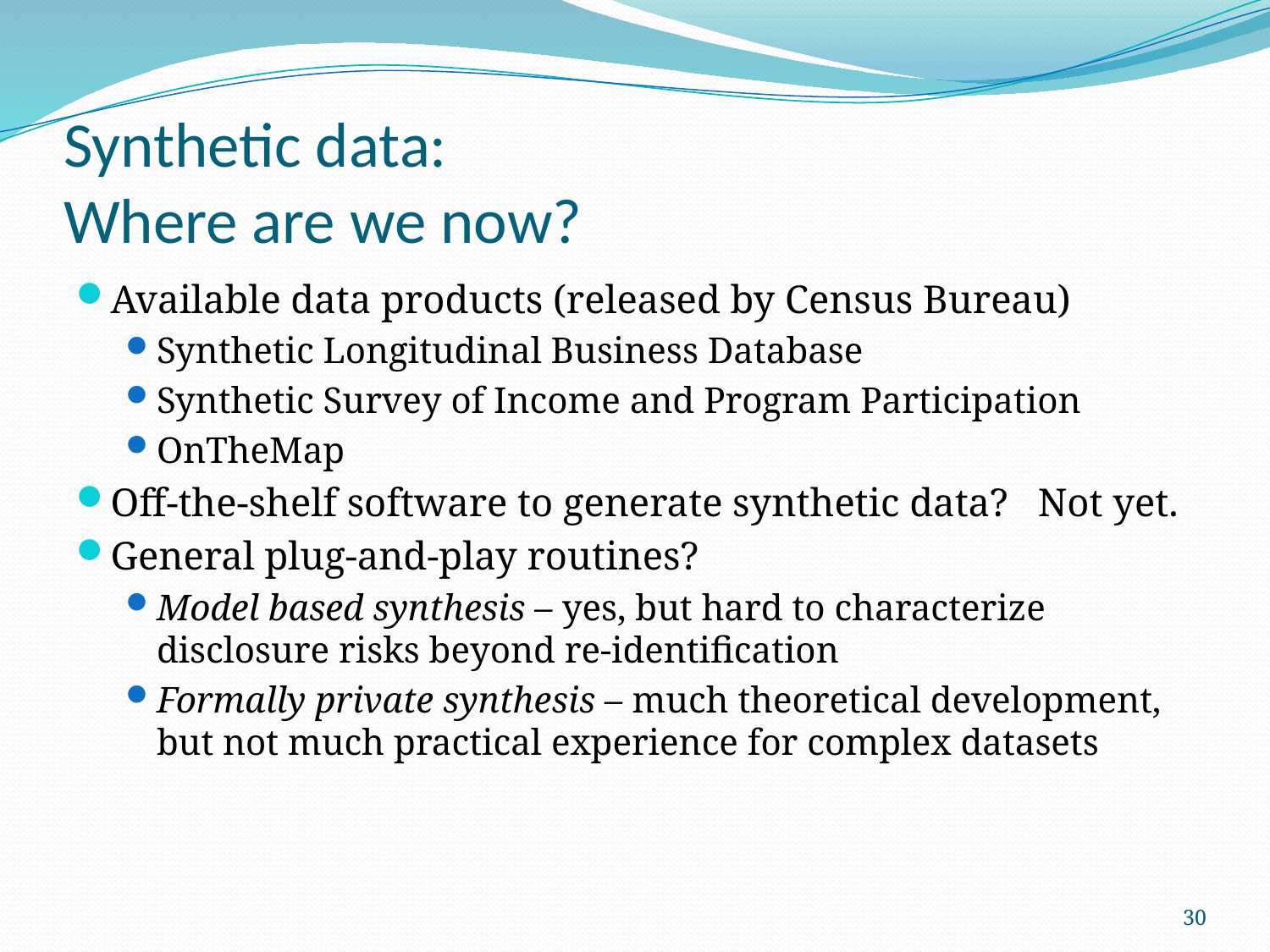

# Synthetic data: Where are we now?
Available data products (released by Census Bureau)
Synthetic Longitudinal Business Database
Synthetic Survey of Income and Program Participation
OnTheMap
Off-the-shelf software to generate synthetic data?   Not yet.
General plug-and-play routines?
Model based synthesis – yes, but hard to characterize disclosure risks beyond re-identification
Formally private synthesis – much theoretical development, but not much practical experience for complex datasets

30